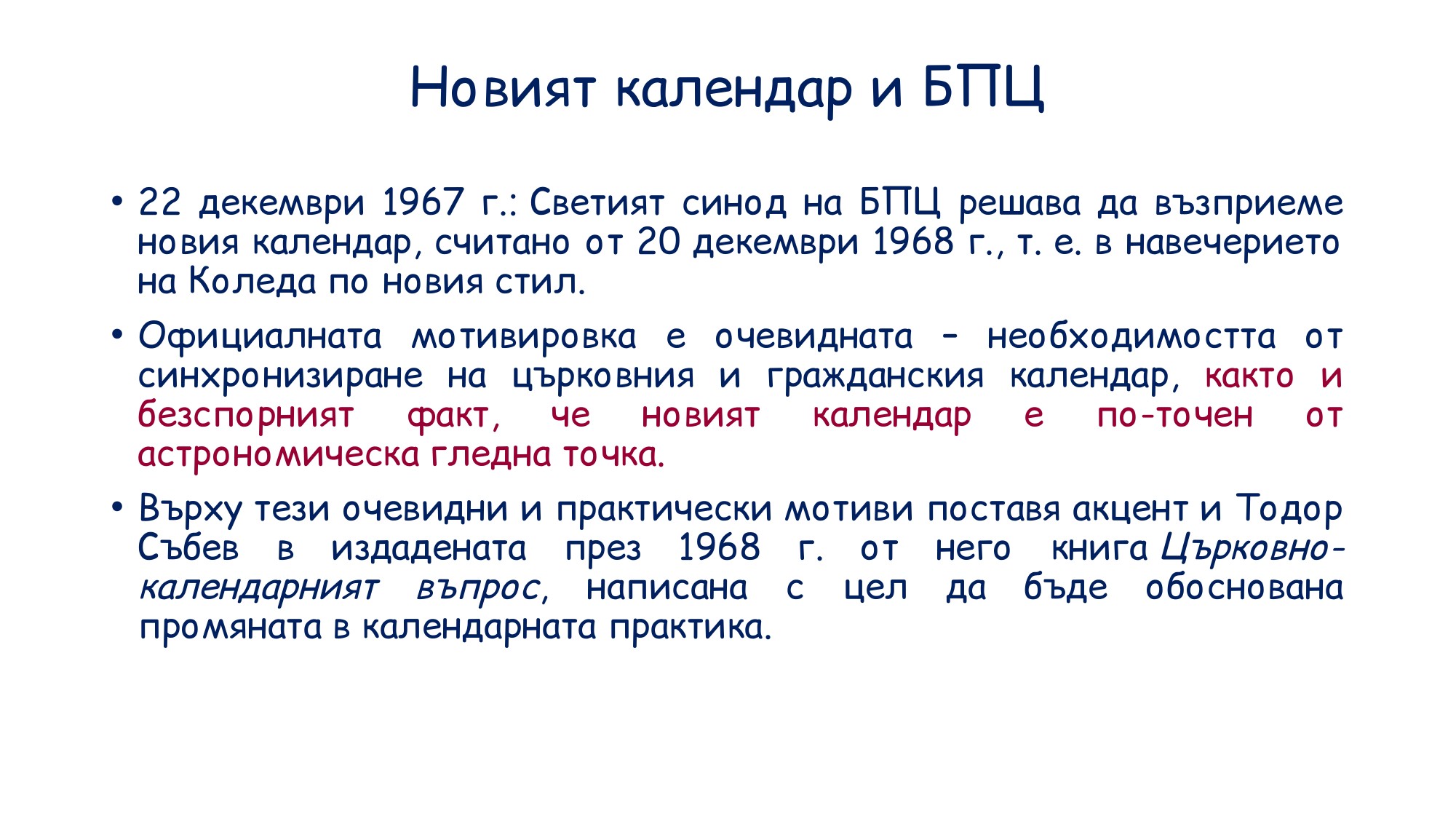

# Новият календар и БПЦ
22 декември 1967 г.: Светият синод на БПЦ решава да възприеме новия календар, считано от 20 декември 1968 г., т. е. в навечерието на Коледа по новия стил.
Официалната мотивировка е очевидната – необходимостта от синхронизиране на църковния и гражданския календар, както и безспорният факт, че новият календар е по-точен от астрономическа гледна точка.
Върху тези очевидни и практически мотиви поставя акцент и Тодор Събев в издадената през 1968 г. от него книга Църковно-календарният въпрос, написана с цел да бъде обоснована промяната в календарната практика.